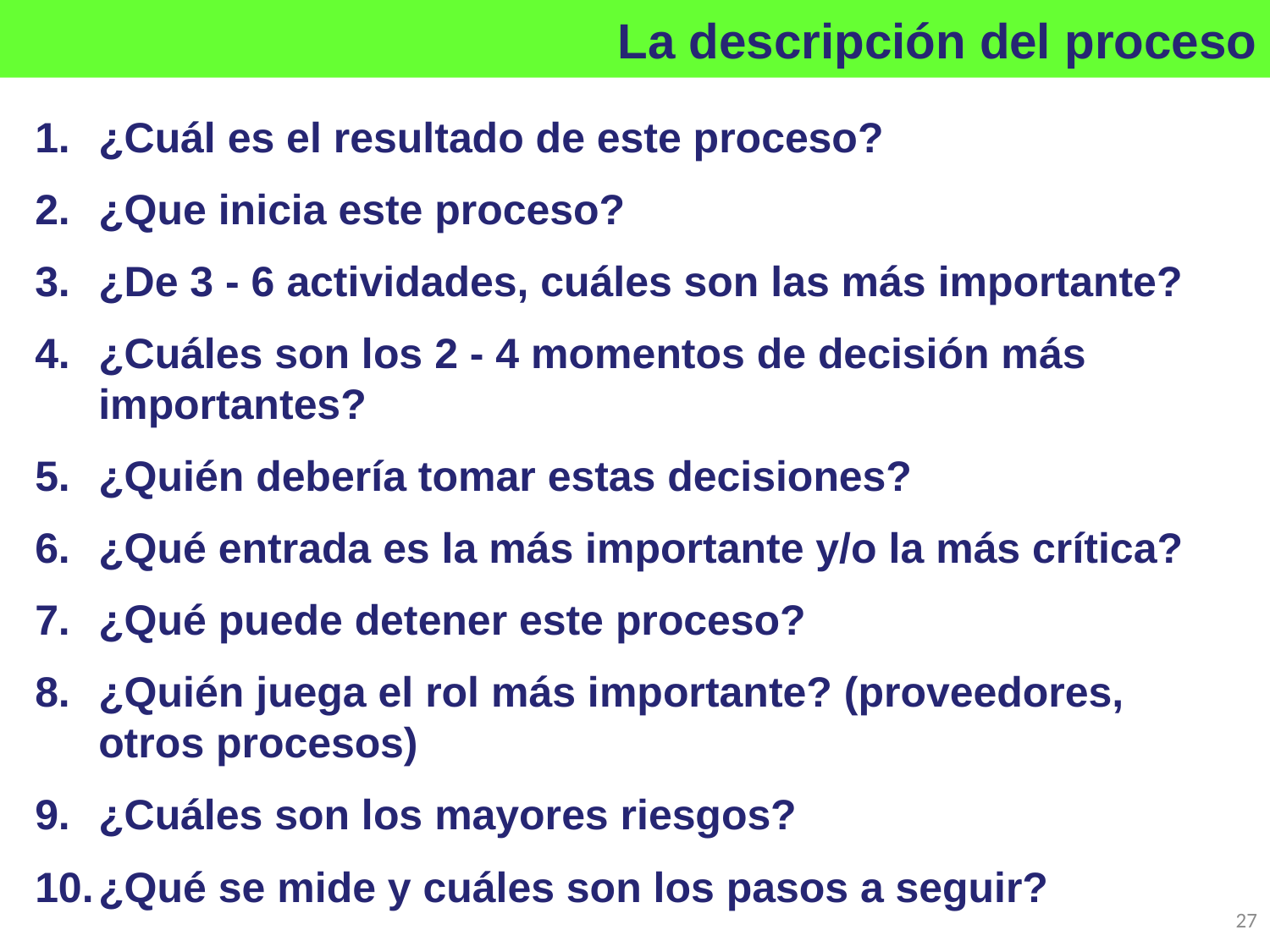

La descripción del proceso
¿Cuál es el resultado de este proceso?
¿Que inicia este proceso?
¿De 3 - 6 actividades, cuáles son las más importante?
¿Cuáles son los 2 - 4 momentos de decisión más importantes?
¿Quién debería tomar estas decisiones?
¿Qué entrada es la más importante y/o la más crítica?
¿Qué puede detener este proceso?
¿Quién juega el rol más importante? (proveedores, otros procesos)
¿Cuáles son los mayores riesgos?
¿Qué se mide y cuáles son los pasos a seguir?
27